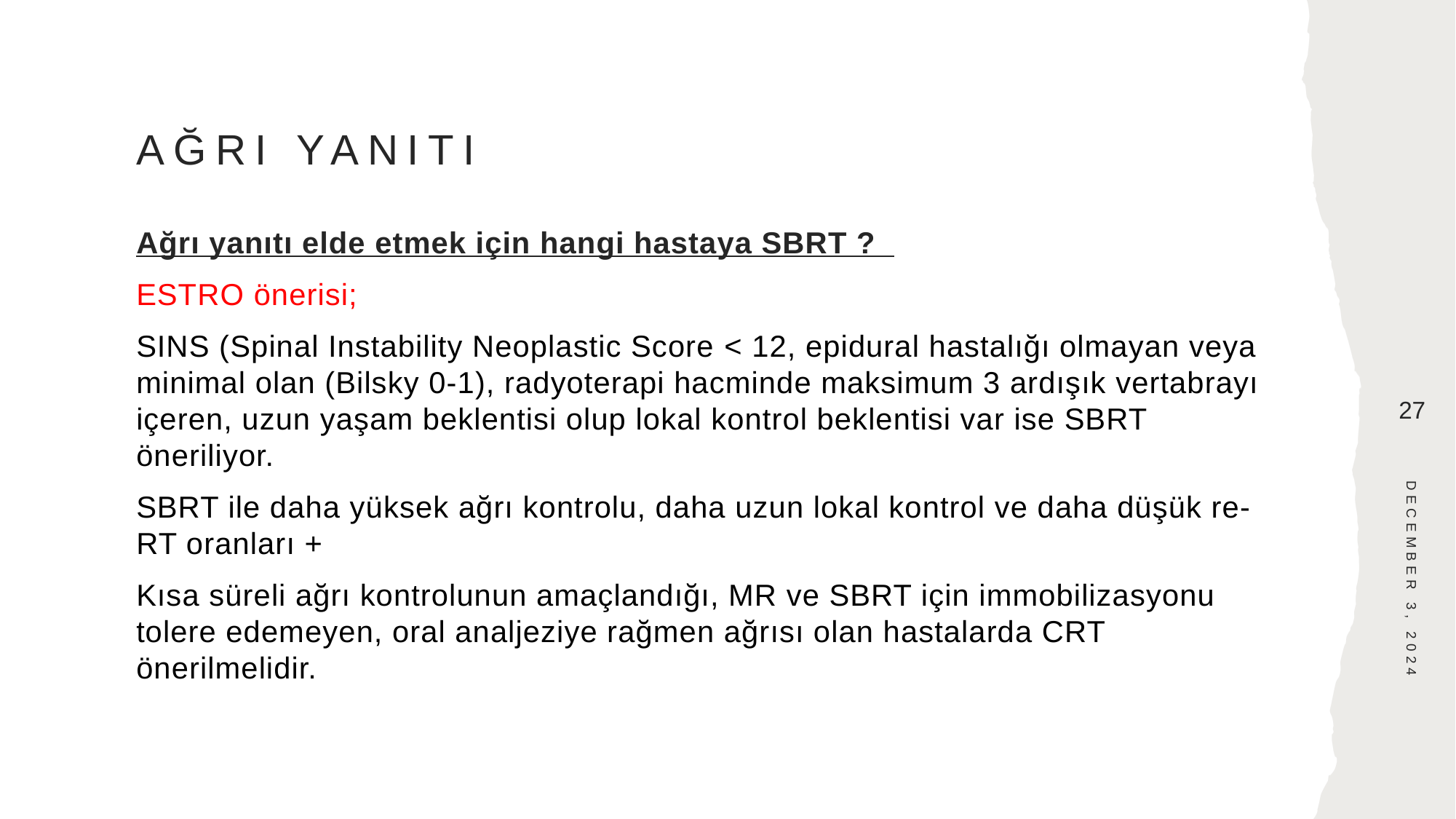

# AĞRI YANITI
Ağrı yanıtı elde etmek için hangi hastaya SBRT ?
ESTRO önerisi;
SINS (Spinal Instability Neoplastic Score < 12, epidural hastalığı olmayan veya  minimal olan (Bilsky 0-1), radyoterapi hacminde maksimum 3 ardışık vertabrayı içeren, uzun yaşam beklentisi olup lokal kontrol beklentisi var ise SBRT öneriliyor.
SBRT ile daha yüksek ağrı kontrolu, daha uzun lokal kontrol ve daha düşük re-RT oranları +
Kısa süreli ağrı kontrolunun amaçlandığı, MR ve SBRT için immobilizasyonu tolere edemeyen, oral analjeziye rağmen ağrısı olan hastalarda CRT önerilmelidir.

27
December 3, 2024